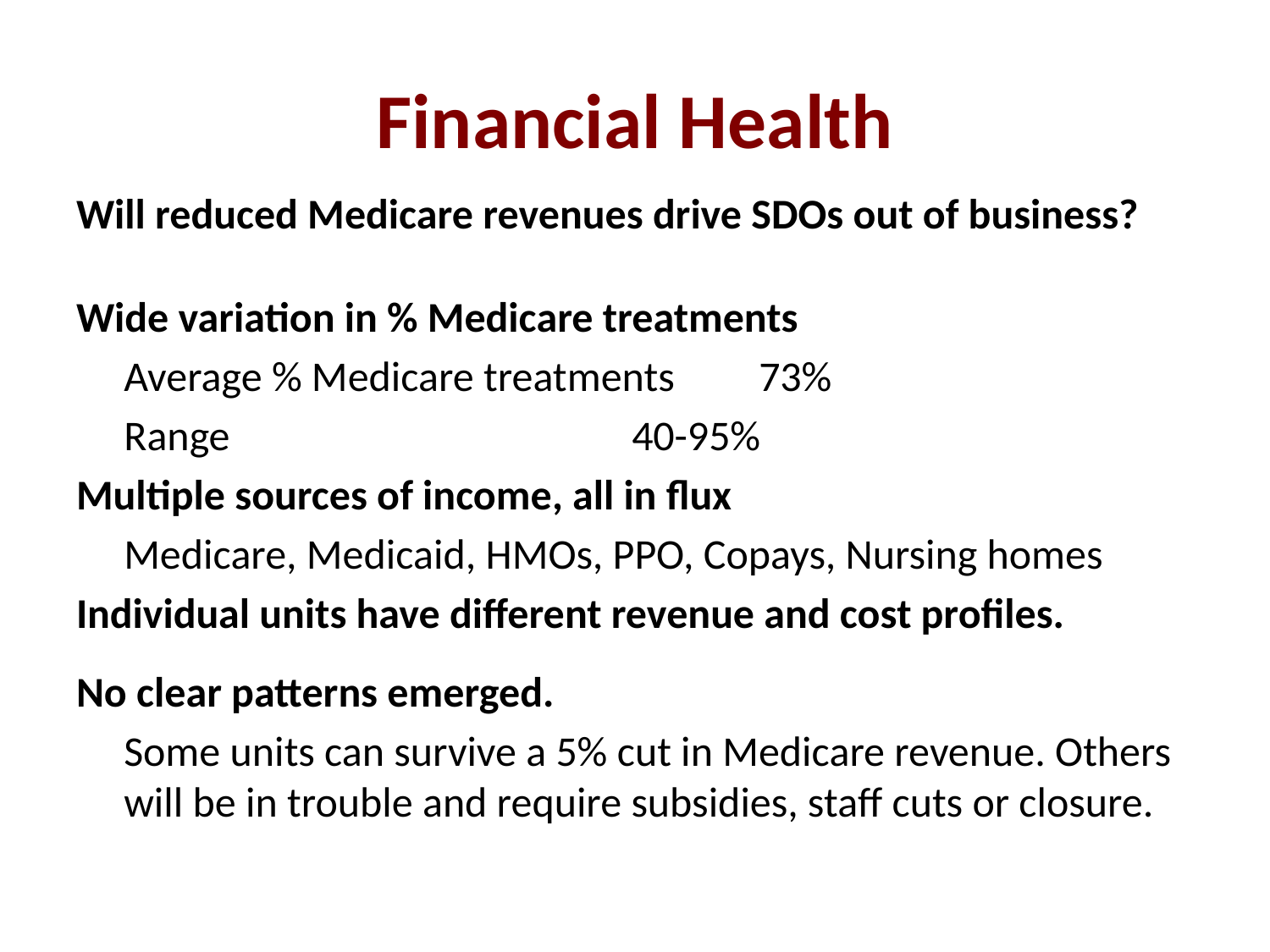

# Financial Health
Will reduced Medicare revenues drive SDOs out of business?

Wide variation in % Medicare treatments
	Average % Medicare treatments 	73%
	Range				40-95%
Multiple sources of income, all in flux
	Medicare, Medicaid, HMOs, PPO, Copays, Nursing homes
Individual units have different revenue and cost profiles.

No clear patterns emerged.
	Some units can survive a 5% cut in Medicare revenue. Others will be in trouble and require subsidies, staff cuts or closure.